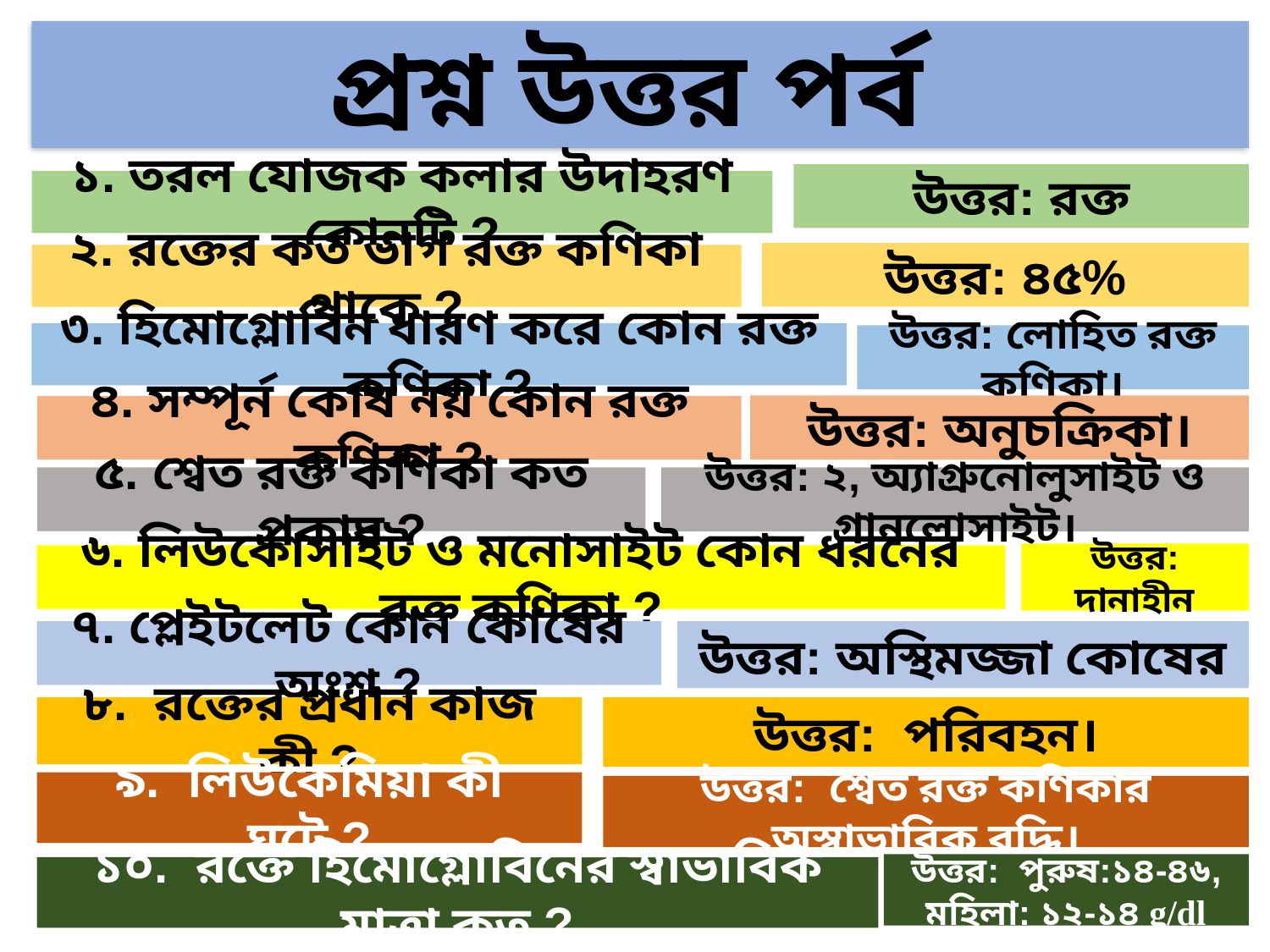

প্রশ্ন উত্তর পর্ব
উত্তর: রক্ত
১. তরল যোজক কলার উদাহরণ কোনটি ?
উত্তর: ৪৫%
২. রক্তের কত ভাগ রক্ত কণিকা থাকে ?
৩. হিমোগ্লোবিন ধারণ করে কোন রক্ত কণিকা ?
উত্তর: লোহিত রক্ত কণিকা।
উত্তর: অনুচক্রিকা।
৪. সম্পূর্ন কোষ নয় কোন রক্ত কণিকা ?
৫. শ্বেত রক্ত কণিকা কত প্রকার ?
উত্তর: ২, অ্যাগ্রুনোলুসাইট ও গ্রানুলোসাইট।
উত্তর: দানাহীন
৬. লিউকোসাইট ও মনোসাইট কোন ধরনের রক্ত কণিকা ?
৭. প্লেইটলেট কোন কোষের অংশ ?
উত্তর: অস্থিমজ্জা কোষের
৮.  রক্তের প্রধান কাজ কী ?
উত্তর:  পরিবহন।
৯.  লিউকেমিয়া কী ঘটে ?
উত্তর:  শ্বেত রক্ত কণিকার অস্বাভাবিক বৃদ্ধি।
উত্তর:  পুরুষ:১৪-৪৬, মহিলা: ১২-১৪ g/dl
১০.  রক্তে হিমোগ্লোবিনের স্বাভাবিক মাত্রা কত ?